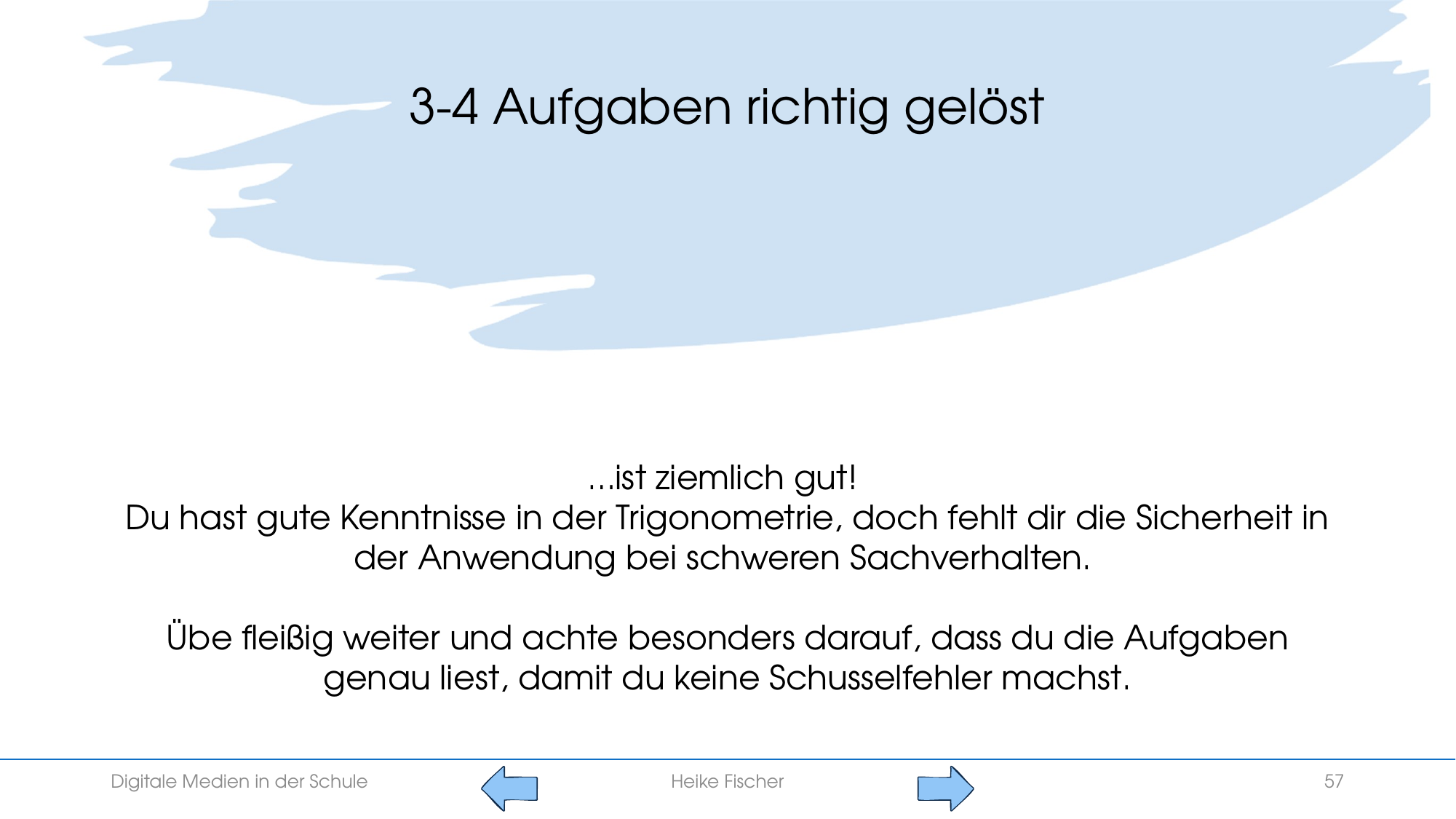

# 3-4 Aufgaben richtig gelöst
…ist ziemlich gut!
Du hast gute Kenntnisse in der Trigonometrie, doch fehlt dir die Sicherheit in der Anwendung bei schweren Sachverhalten.
Übe fleißig weiter und achte besonders darauf, dass du die Aufgaben genau liest, damit du keine Schusselfehler machst.
Digitale Medien in der Schule
Heike Fischer
57